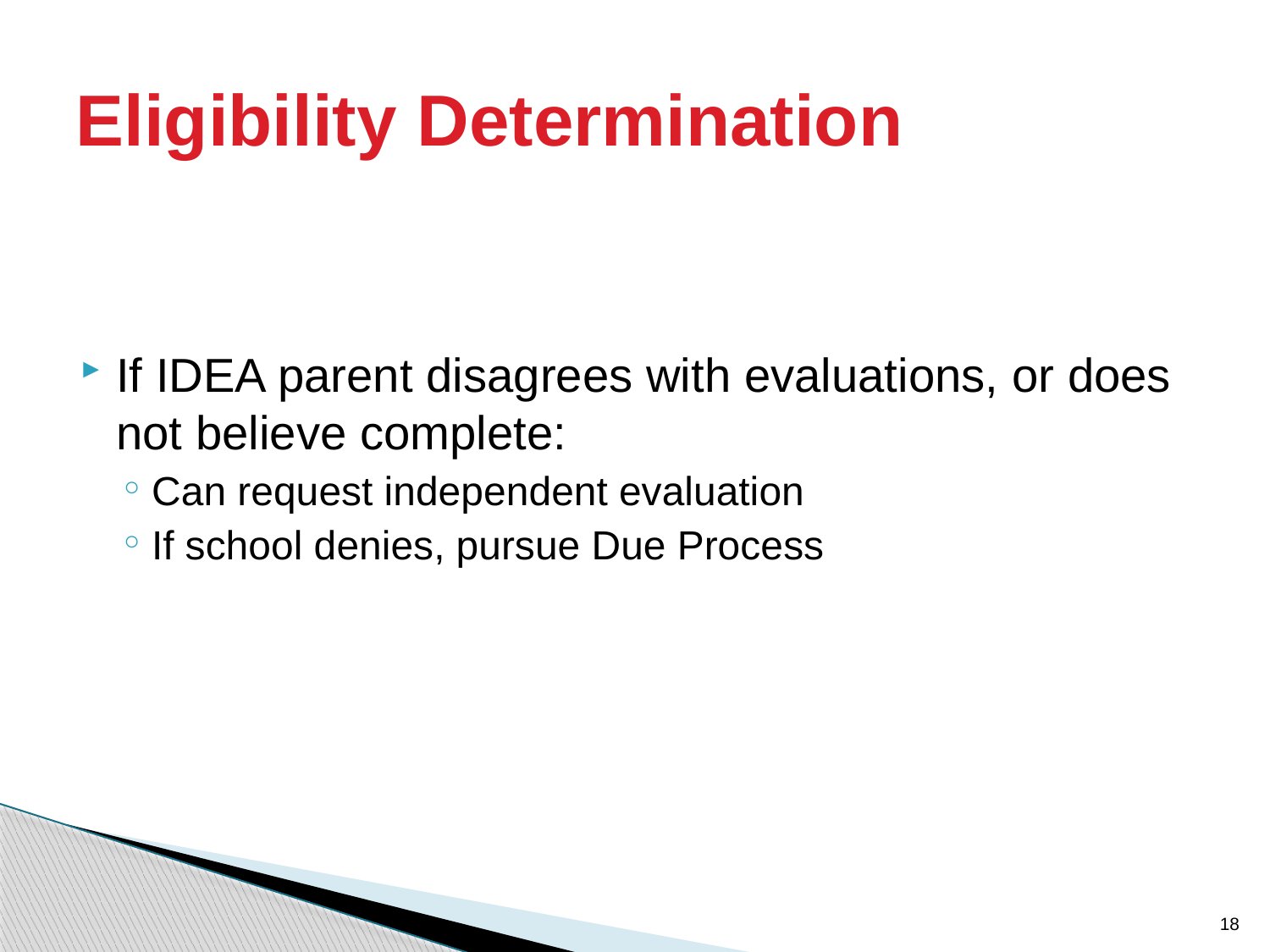

# Eligibility Determination
If IDEA parent disagrees with evaluations, or does not believe complete:
Can request independent evaluation
If school denies, pursue Due Process
18